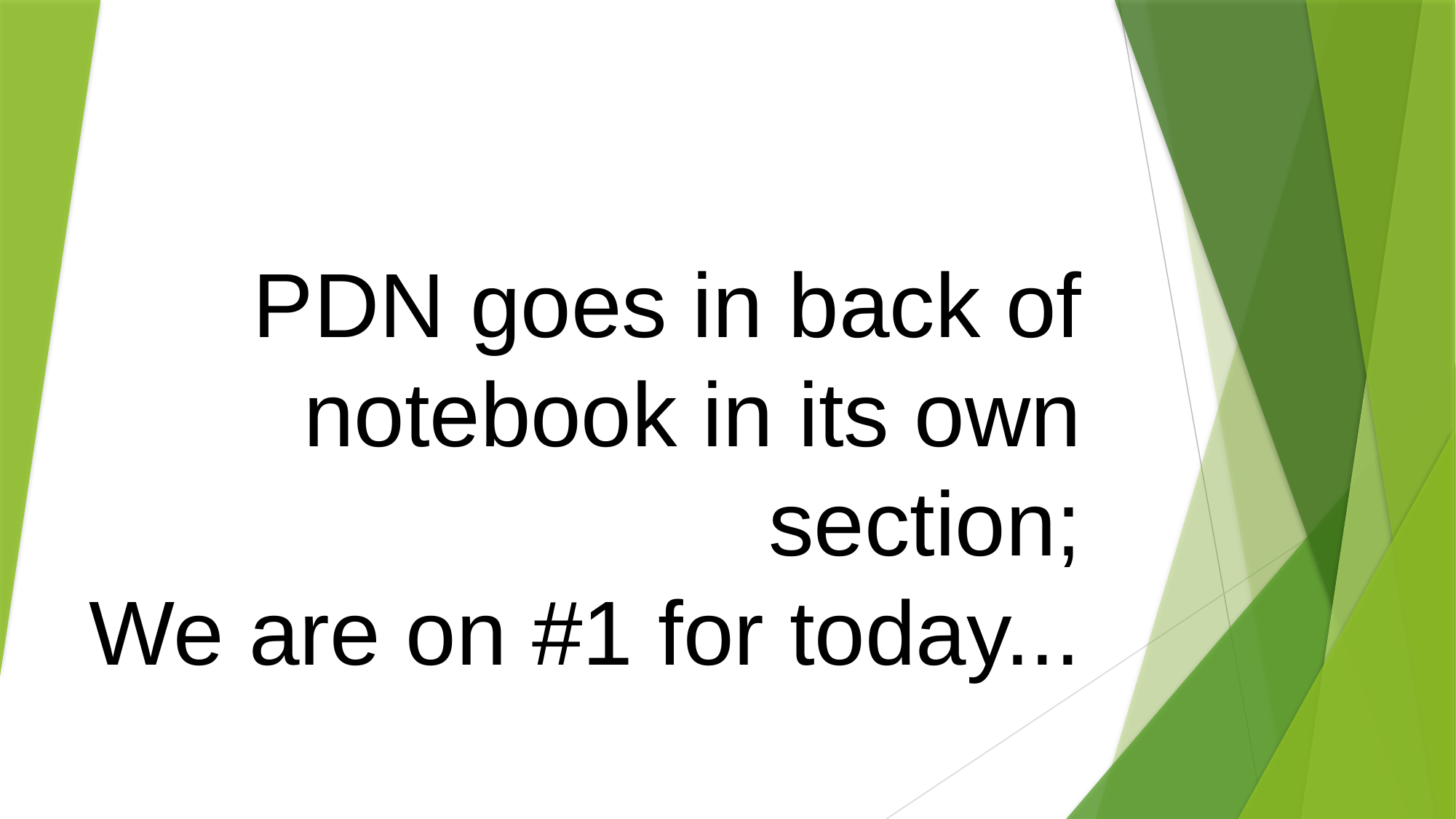

PDN goes in back of notebook in its own section;
We are on #1 for today...
#